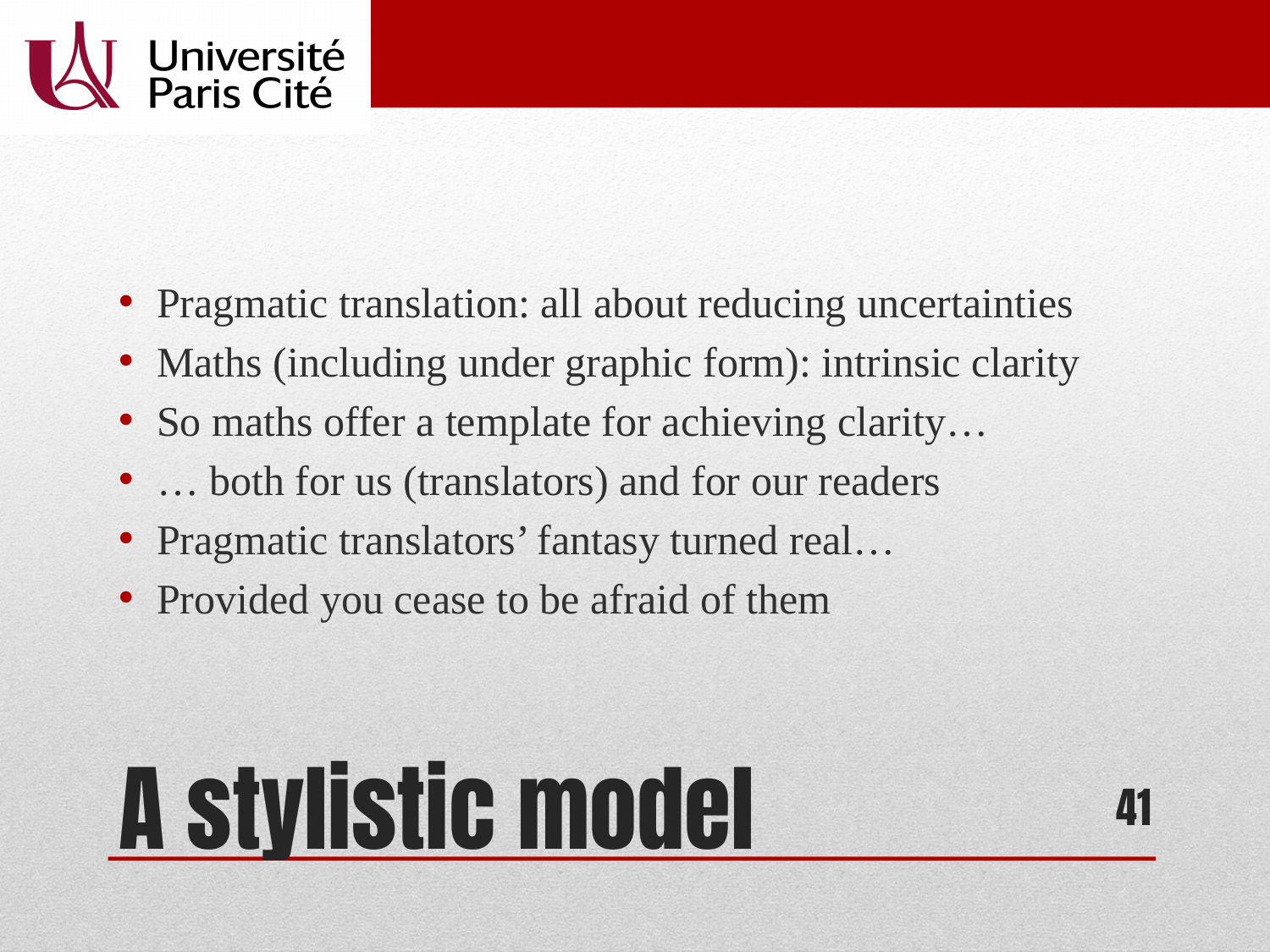

Pragmatic translation: all about reducing uncertainties
Maths (including under graphic form): intrinsic clarity
So maths offer a template for achieving clarity…
… both for us (translators) and for our readers
Pragmatic translators’ fantasy turned real…
Provided you cease to be afraid of them
# A stylistic model
41